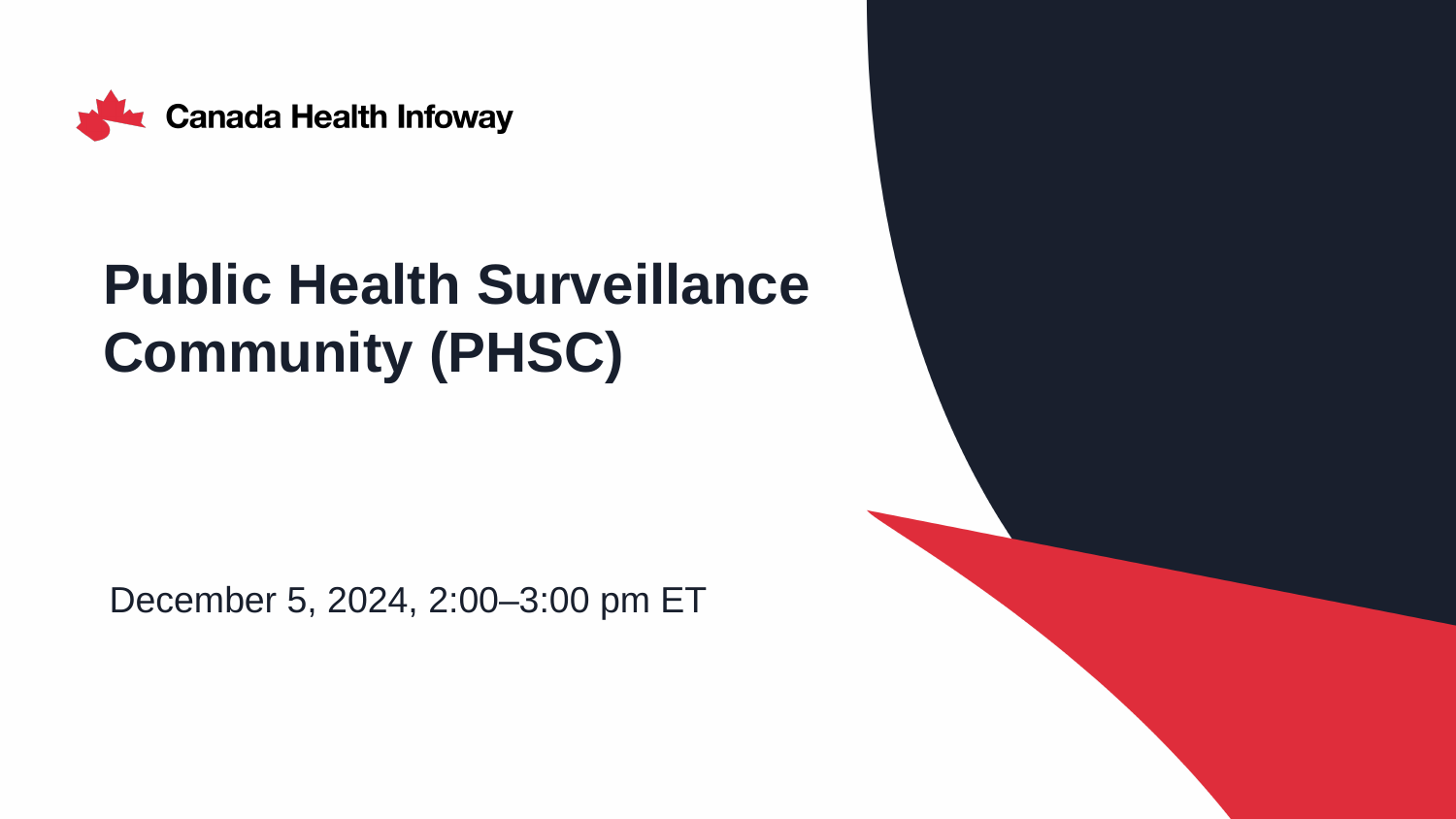

# Public Health Surveillance Community (PHSC)

December 5, 2024, 2:00–3:00 pm ET